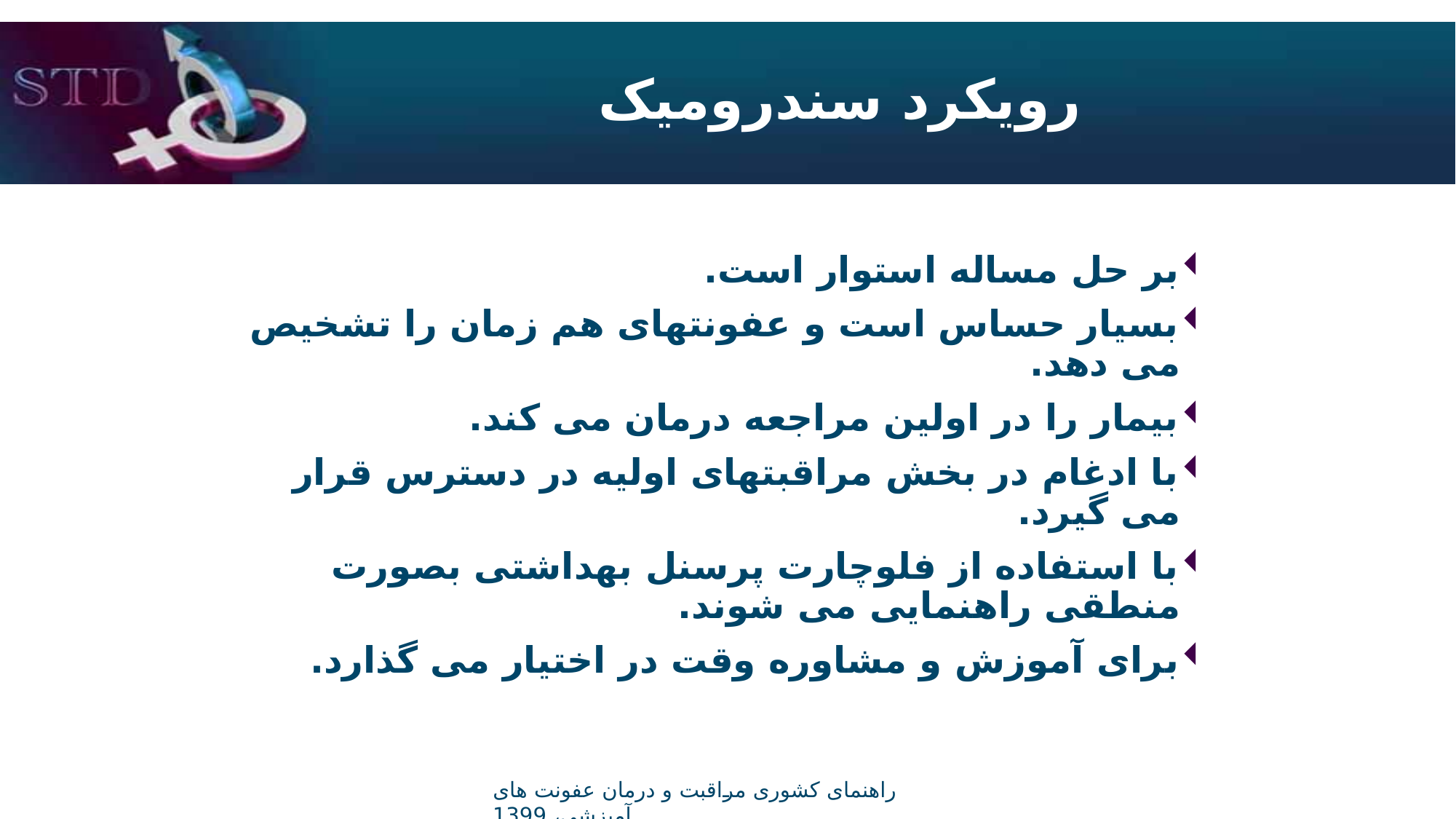

# رویکرد سندرومیک
بر حل مساله استوار است.
بسیار حساس است و عفونتهای هم زمان را تشخیص می دهد.
بیمار را در اولین مراجعه درمان می کند.
با ادغام در بخش مراقبتهای اولیه در دسترس قرار می گیرد.
با استفاده از فلوچارت پرسنل بهداشتی بصورت منطقی راهنمایی می شوند.
برای آموزش و مشاوره وقت در اختیار می گذارد.